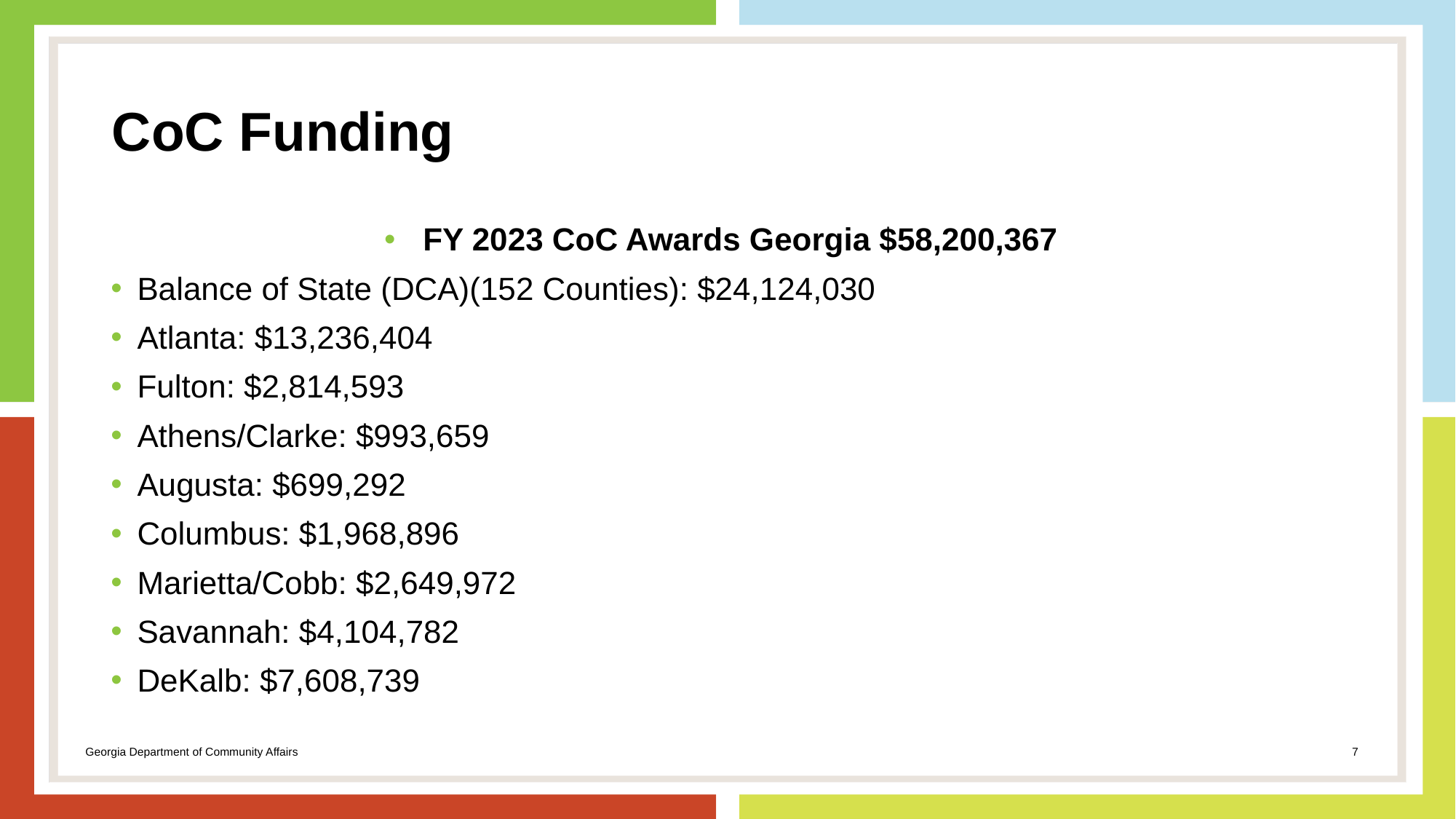

# CoC Funding
FY 2023 CoC Awards Georgia $58,200,367
Balance of State (DCA)(152 Counties): $24,124,030
Atlanta: $13,236,404
Fulton: $2,814,593
Athens/Clarke: $993,659
Augusta: $699,292
Columbus: $1,968,896
Marietta/Cobb: $2,649,972
Savannah: $4,104,782
DeKalb: $7,608,739